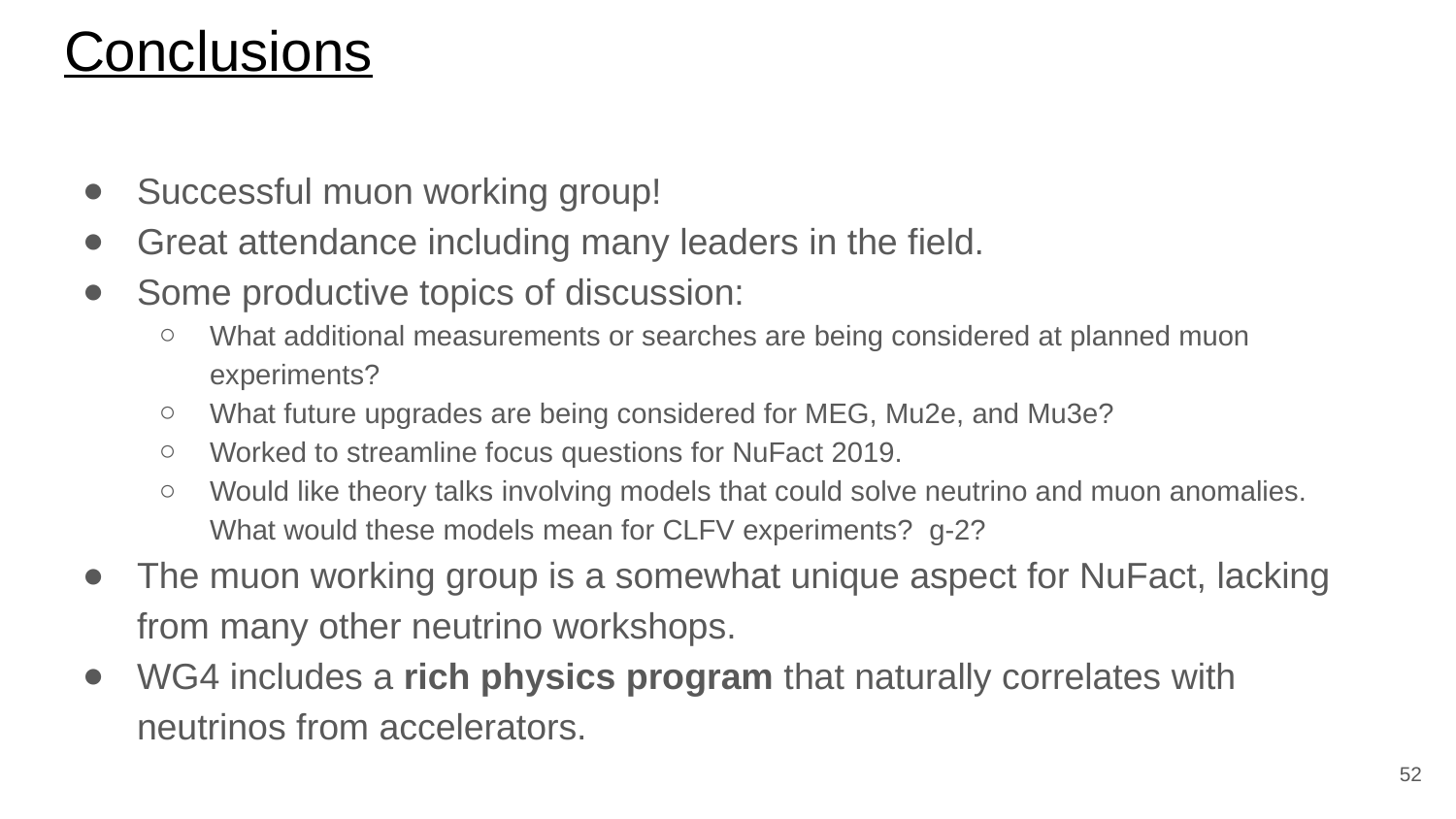

# Conclusions
Successful muon working group!
Great attendance including many leaders in the field.
Some productive topics of discussion:
What additional measurements or searches are being considered at planned muon experiments?
What future upgrades are being considered for MEG, Mu2e, and Mu3e?
Worked to streamline focus questions for NuFact 2019.
Would like theory talks involving models that could solve neutrino and muon anomalies.   What would these models mean for CLFV experiments?  g-2?
The muon working group is a somewhat unique aspect for NuFact, lacking from many other neutrino workshops.
WG4 includes a rich physics program that naturally correlates with neutrinos from accelerators.
52